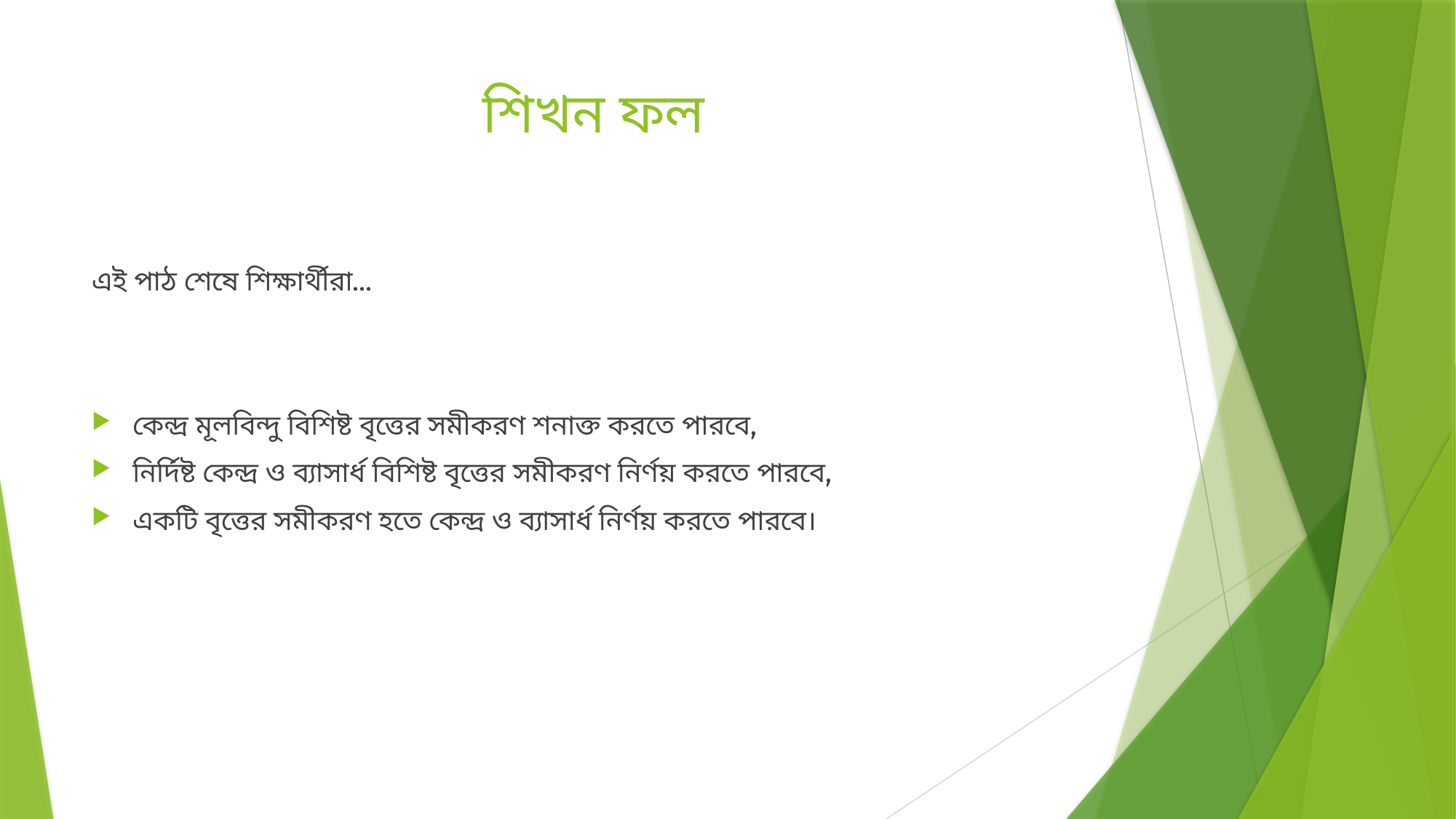

# শিখন ফল
এই পাঠ শেষে শিক্ষার্থীরা...

কেন্দ্র মূলবিন্দু বিশিষ্ট বৃত্তের সমীকরণ শনাক্ত করতে পারবে,
নির্দিষ্ট কেন্দ্র ও ব্যাসার্ধ বিশিষ্ট বৃত্তের সমীকরণ নির্ণয় করতে পারবে,
একটি বৃত্তের সমীকরণ হতে কেন্দ্র ও ব্যাসার্ধ নির্ণয় করতে পারবে।